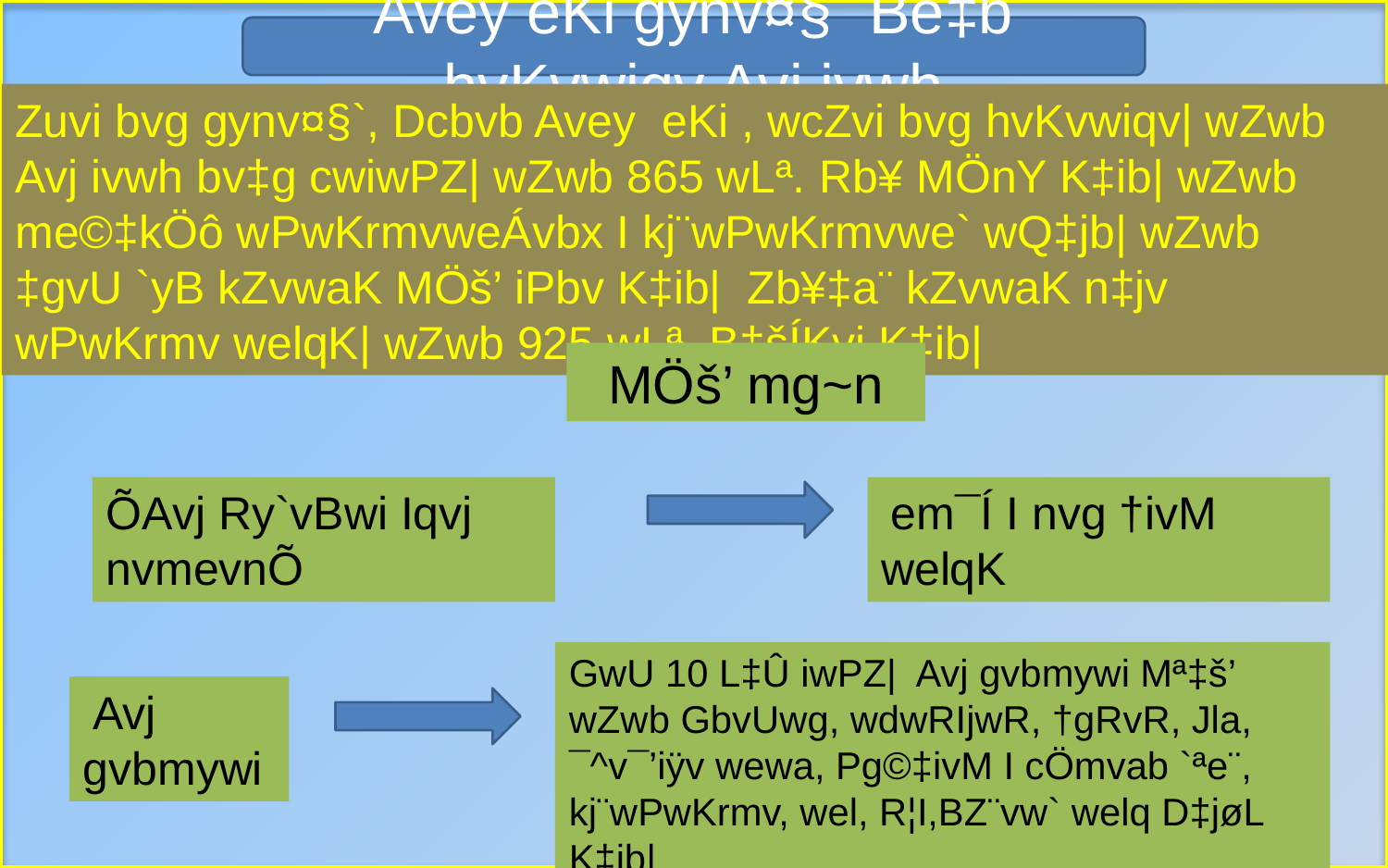

Avey eKi gynv¤§` Be‡b hvKvwiqv Avj ivwh
Zuvi bvg gynv¤§`, Dcbvb Avey  eKi , wcZvi bvg hvKvwiqv| wZwb Avj ivwh bv‡g cwiwPZ| wZwb 865 wLª. Rb¥ MÖnY K‡ib| wZwb me©‡kÖô wPwKrmvweÁvbx I kj¨wPwKrmvwe` wQ‡jb| wZwb ‡gvU `yB kZvwaK MÖš’ iPbv K‡ib|  Zb¥‡a¨ kZvwaK n‡jv wPwKrmv welqK| wZwb 925 wLª. B‡šÍKvj K‡ib|
MÖš’ mg~n
ÕAvj Ry`vBwi Iqvj nvmevnÕ
 em¯Í I nvg †ivM welqK

GwU 10 L‡Û iwPZ|  Avj gvbmywi Mª‡š’ wZwb GbvUwg, wdwRIjwR, †gRvR, Jla, ¯^v¯’iÿv wewa, Pg©‡ivM I cÖmvab `ªe¨, kj¨wPwKrmv, wel, R¦I,BZ¨vw` welq D‡jøL K‡ib|
 Avj gvbmywi